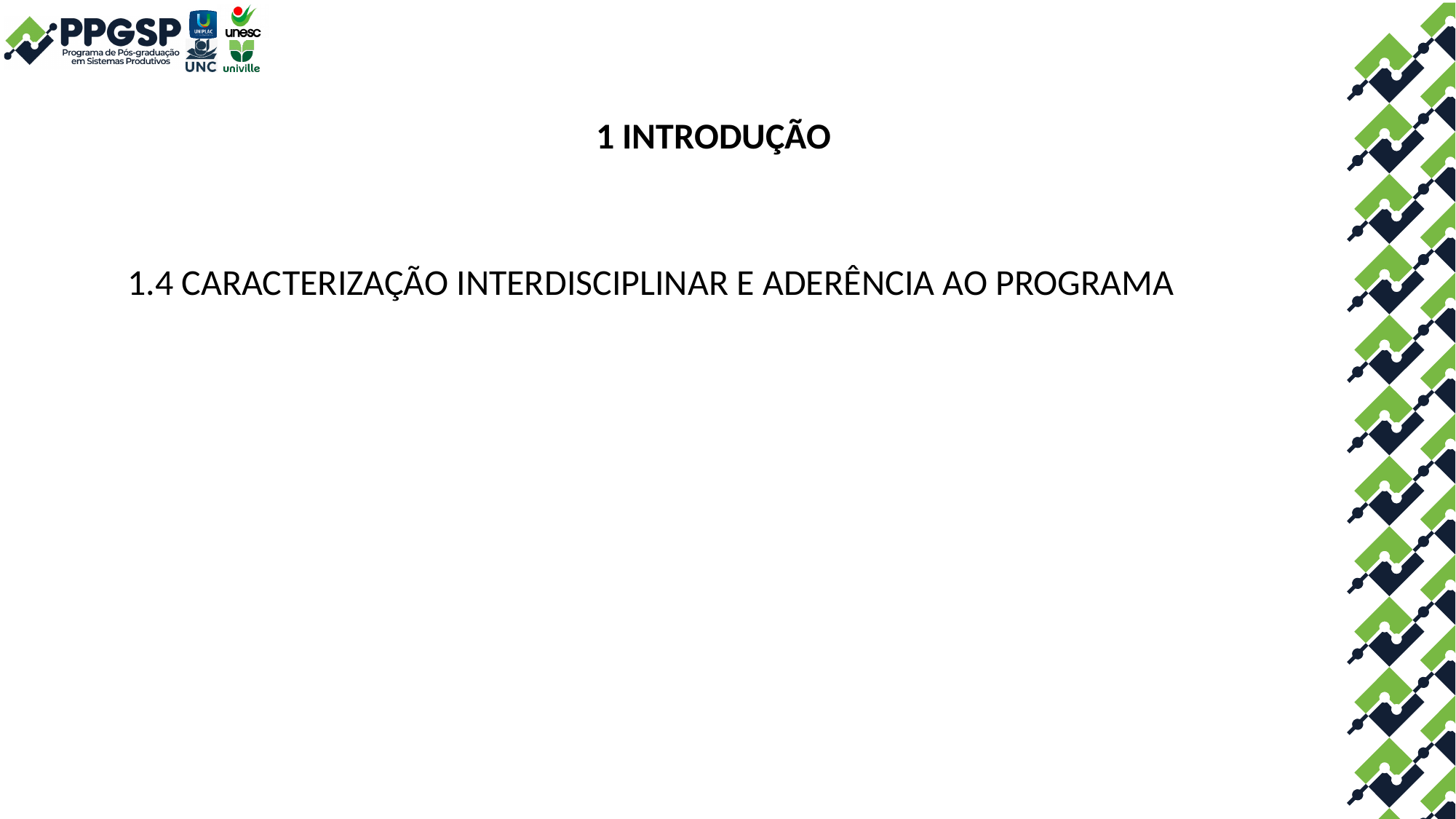

1 INTRODUÇÃO
1.4 CARACTERIZAÇÃO INTERDISCIPLINAR E ADERÊNCIA AO PROGRAMA